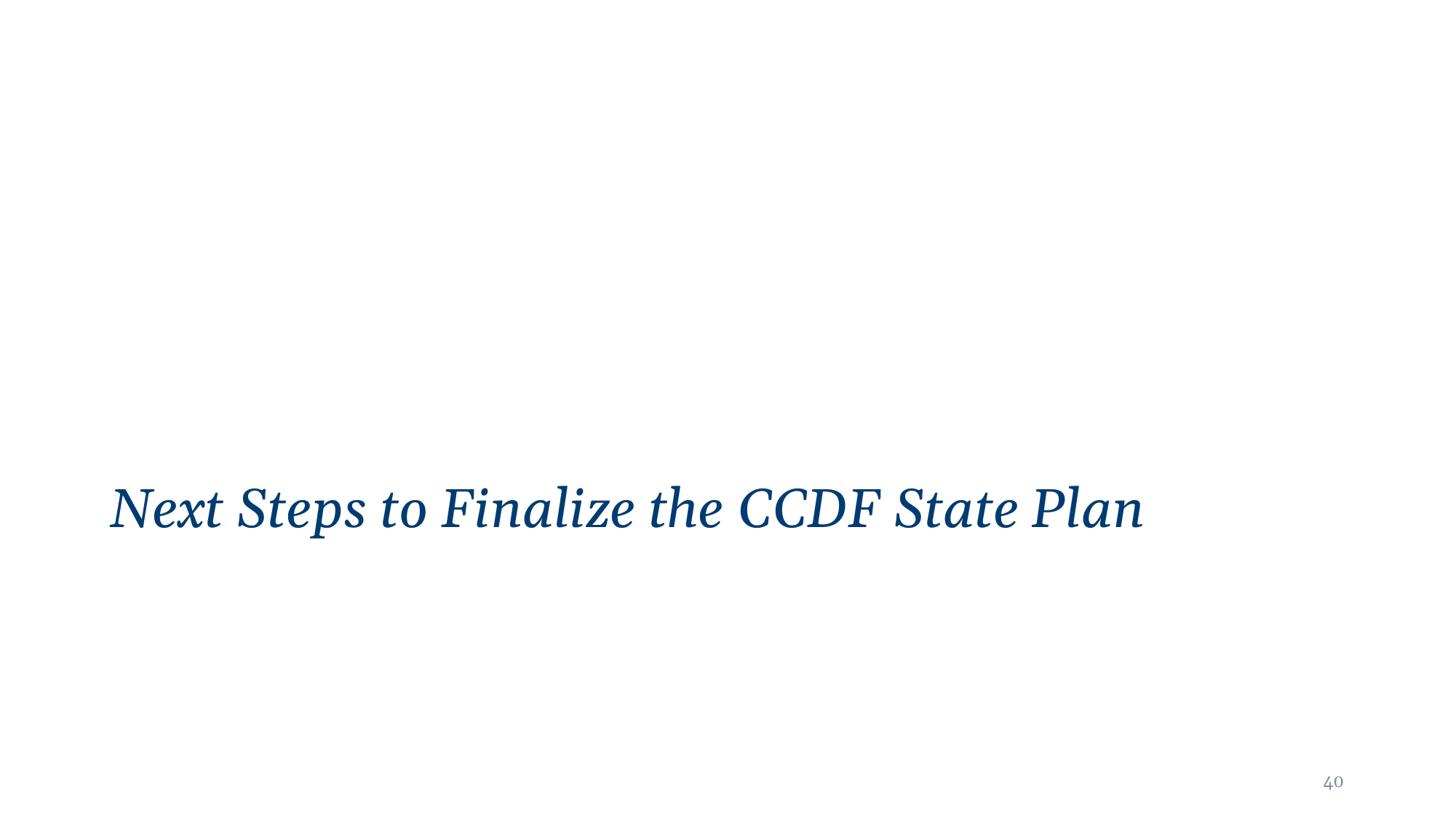

# Next Steps to Finalize the CCDF State Plan
40